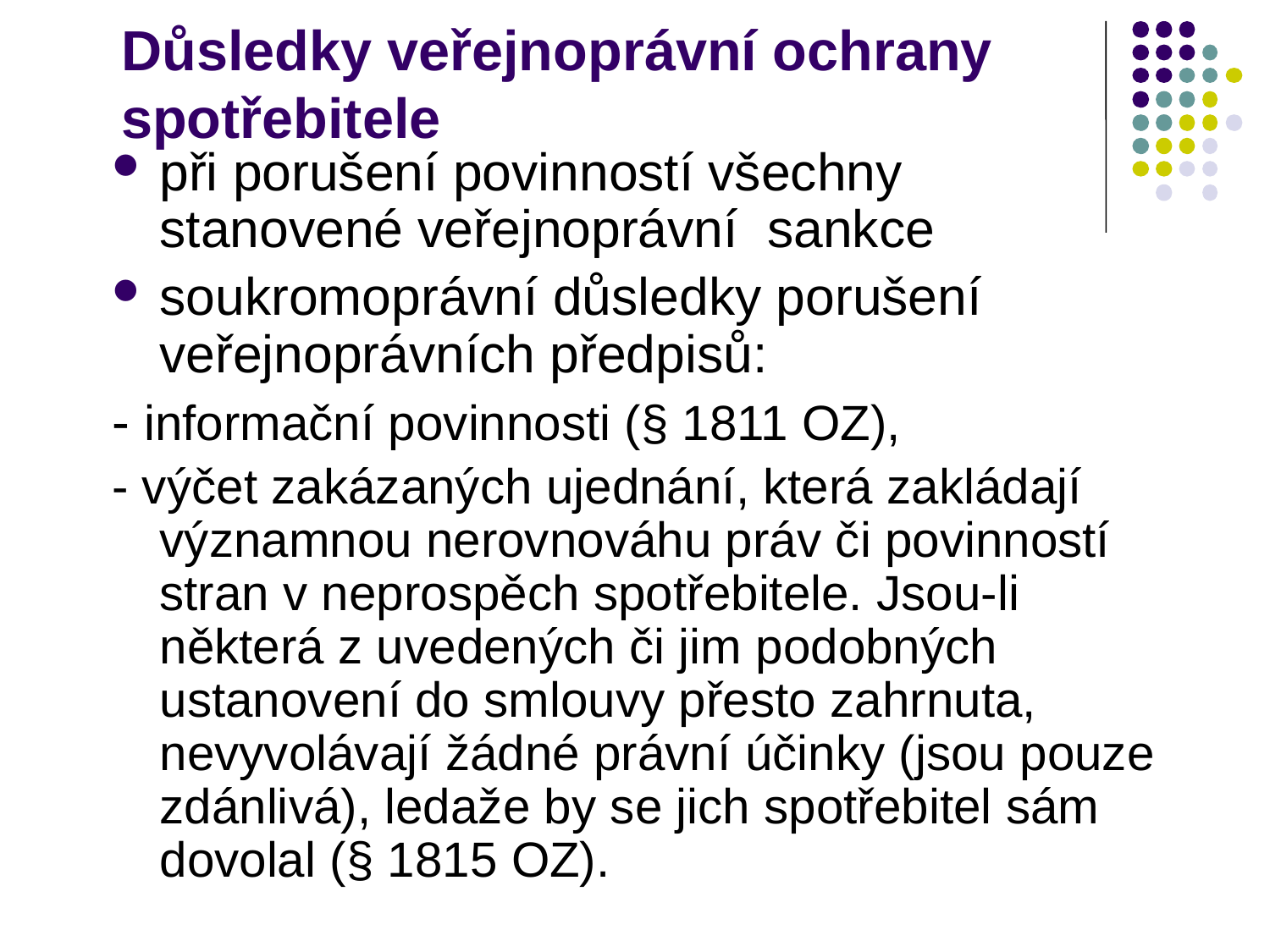

# Důsledky veřejnoprávní ochrany spotřebitele
při porušení povinností všechny  stanovené veřejnoprávní  sankce
soukromoprávní důsledky porušení veřejnoprávních předpisů:
- informační povinnosti (§ 1811 OZ),
- výčet zakázaných ujednání, která zakládají významnou nerovnováhu práv či povinností stran v neprospěch spotřebitele. Jsou-li některá z uvedených či jim podobných ustanovení do smlouvy přesto zahrnuta, nevyvolávají žádné právní účinky (jsou pouze zdánlivá), ledaže by se jich spotřebitel sám dovolal (§ 1815 OZ).